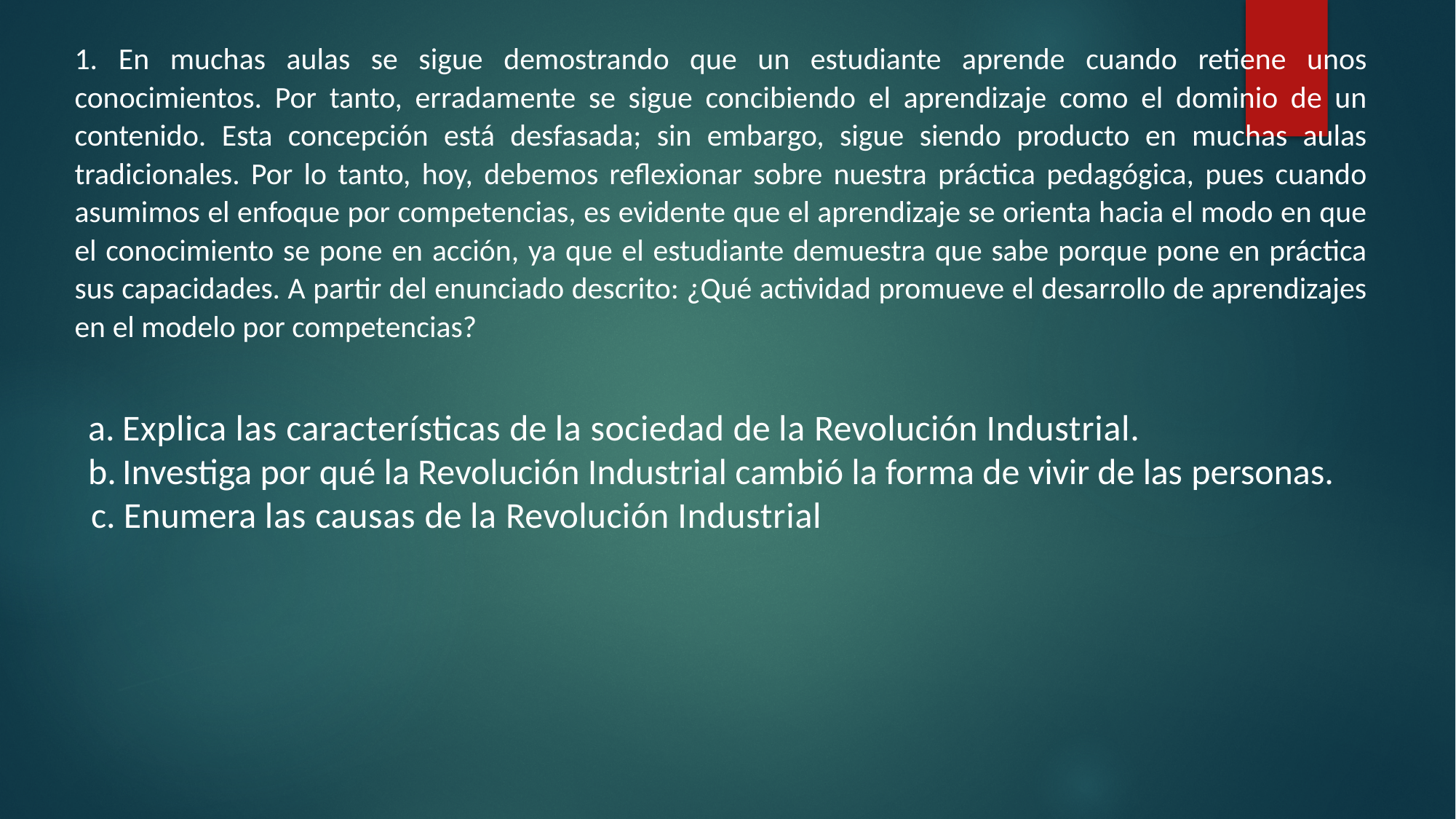

1. En muchas aulas se sigue demostrando que un estudiante aprende cuando retiene unos conocimientos. Por tanto, erradamente se sigue concibiendo el aprendizaje como el dominio de un contenido. Esta concepción está desfasada; sin embargo, sigue siendo producto en muchas aulas tradicionales. Por lo tanto, hoy, debemos reflexionar sobre nuestra práctica pedagógica, pues cuando asumimos el enfoque por competencias, es evidente que el aprendizaje se orienta hacia el modo en que el conocimiento se pone en acción, ya que el estudiante demuestra que sabe porque pone en práctica sus capacidades. A partir del enunciado descrito: ¿Qué actividad promueve el desarrollo de aprendizajes en el modelo por competencias?

Explica las características de la sociedad de la Revolución Industrial.
Investiga por qué la Revolución Industrial cambió la forma de vivir de las personas.
       c. Enumera las causas de la Revolución Industrial